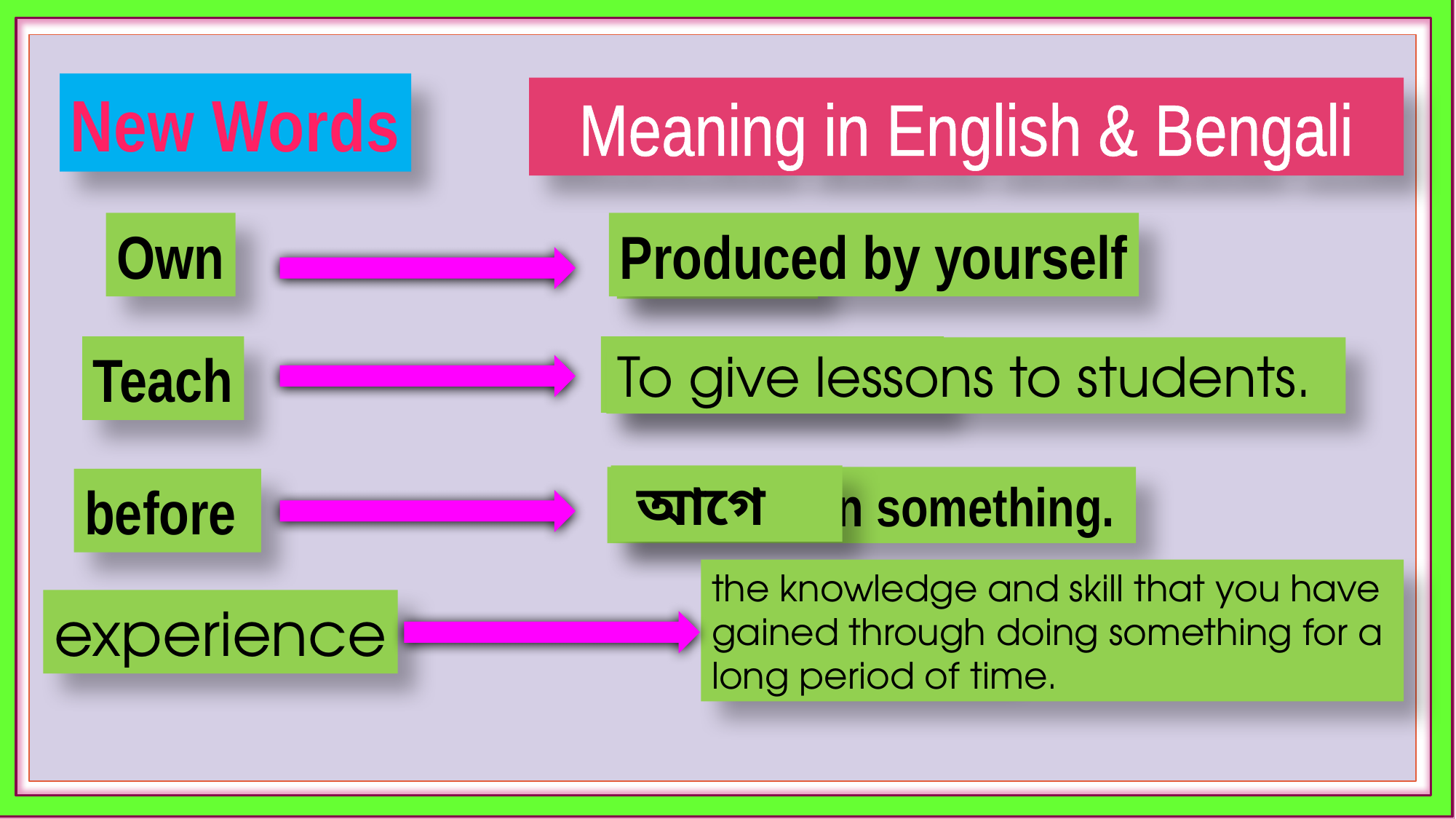

New Words
Meaning in English & Bengali
Own
Produced by yourself
নিজের

চাক্ষুষভাবে
Teach
শিক্ষা দেওয়া
To give lessons to students.

 আগে
Earlier than something.
before

প্রতিবন্ধী
the knowledge and skill that you have gained through doing something for a long period of time.
জন্মগত
experience
অভিজ্ঞতা

অক্ষম